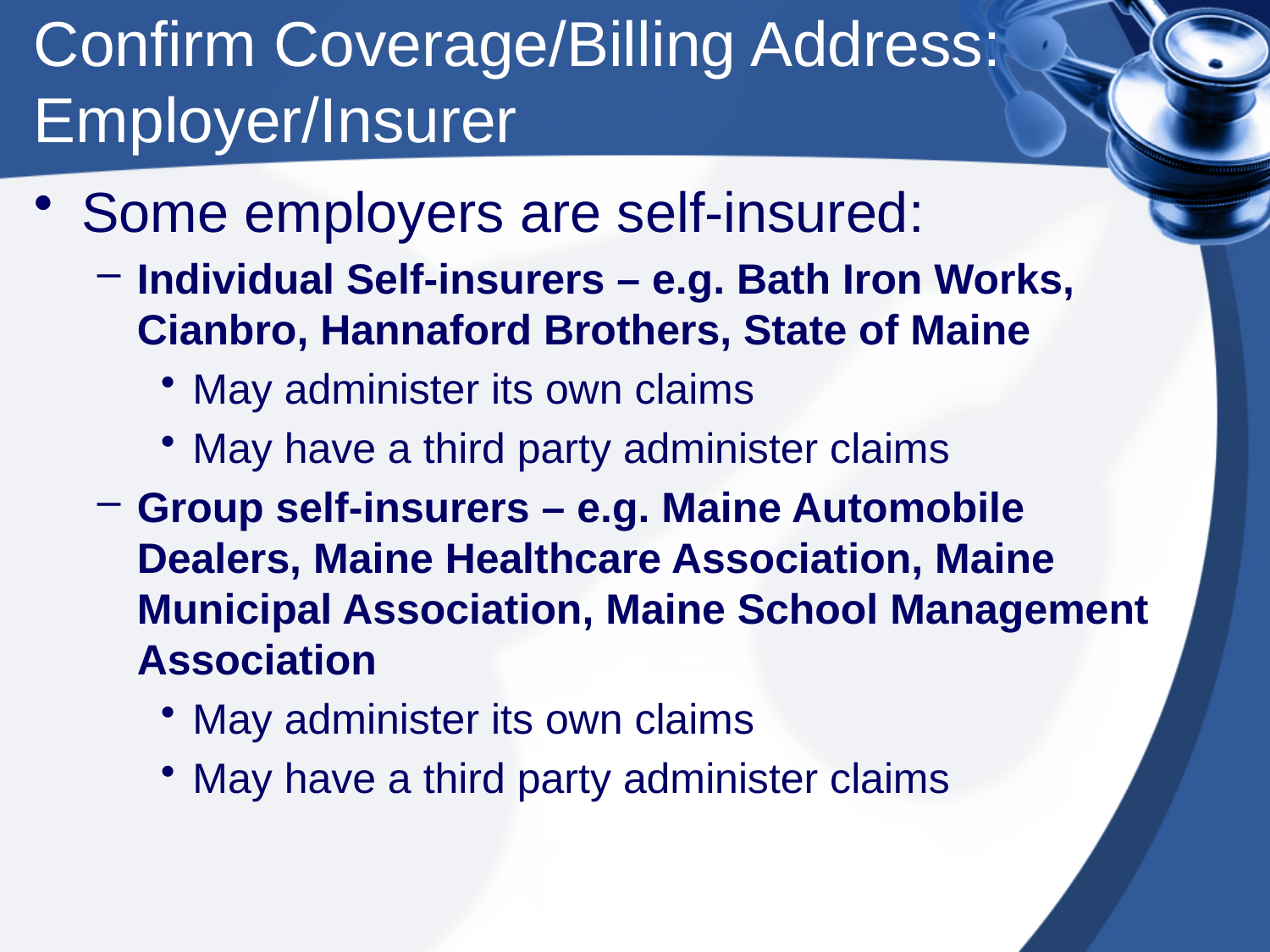

# Confirm Coverage/Billing Address: Employer/Insurer
Some employers are self-insured:
Individual Self-insurers – e.g. Bath Iron Works, Cianbro, Hannaford Brothers, State of Maine
May administer its own claims
May have a third party administer claims
Group self-insurers – e.g. Maine Automobile Dealers, Maine Healthcare Association, Maine Municipal Association, Maine School Management Association
May administer its own claims
May have a third party administer claims